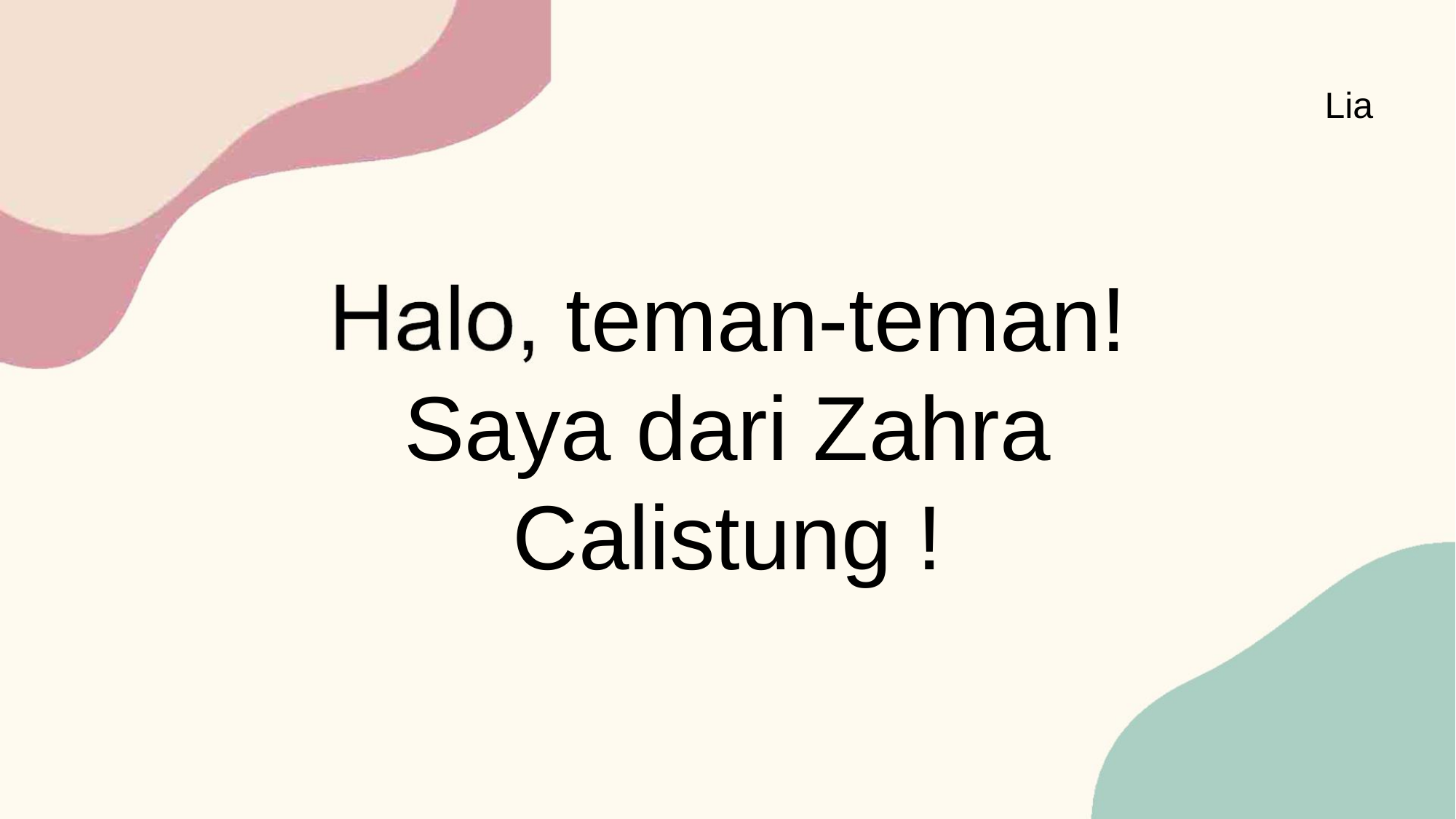

Lia
teman-teman!
Saya dari Zahra
Calistung !